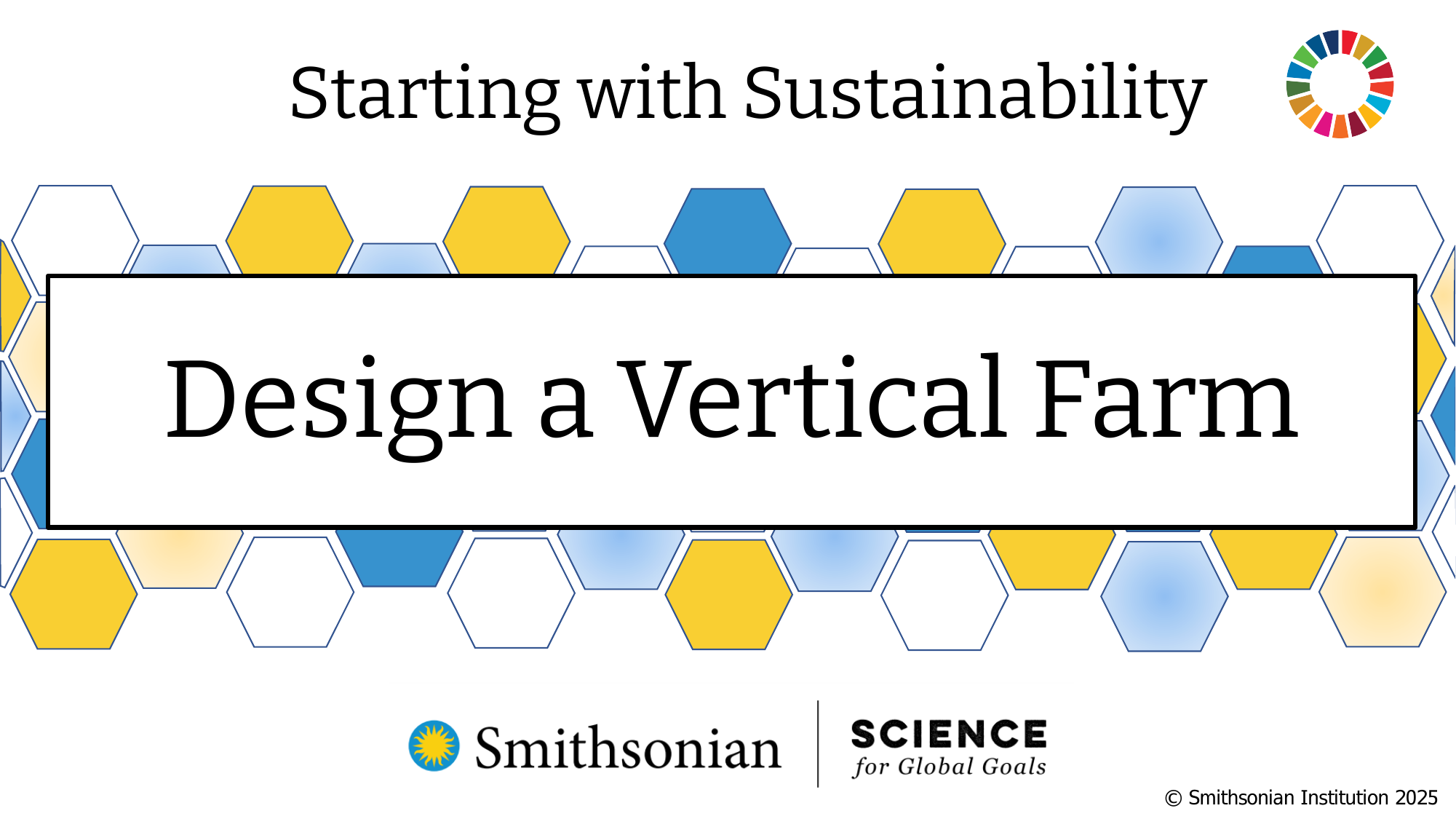

Starting with Sustainability
# Design a Vertical Farm